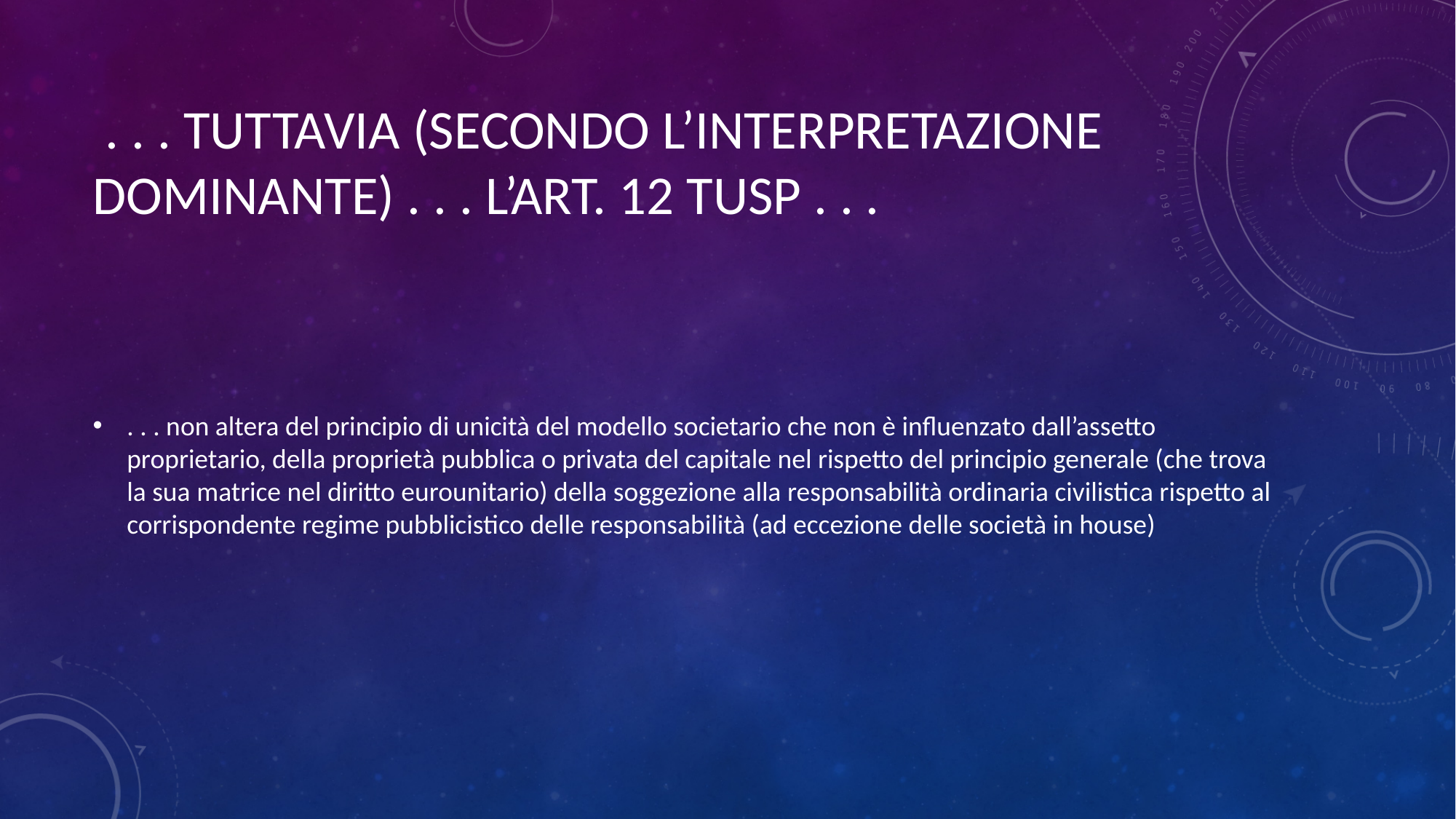

# . . . Tuttavia (secondo l’interpretazione dominante) . . . L’art. 12 tusp . . .
. . . non altera del principio di unicità del modello societario che non è influenzato dall’assetto proprietario, della proprietà pubblica o privata del capitale nel rispetto del principio generale (che trova la sua matrice nel diritto eurounitario) della soggezione alla responsabilità ordinaria civilistica rispetto al corrispondente regime pubblicistico delle responsabilità (ad eccezione delle società in house)